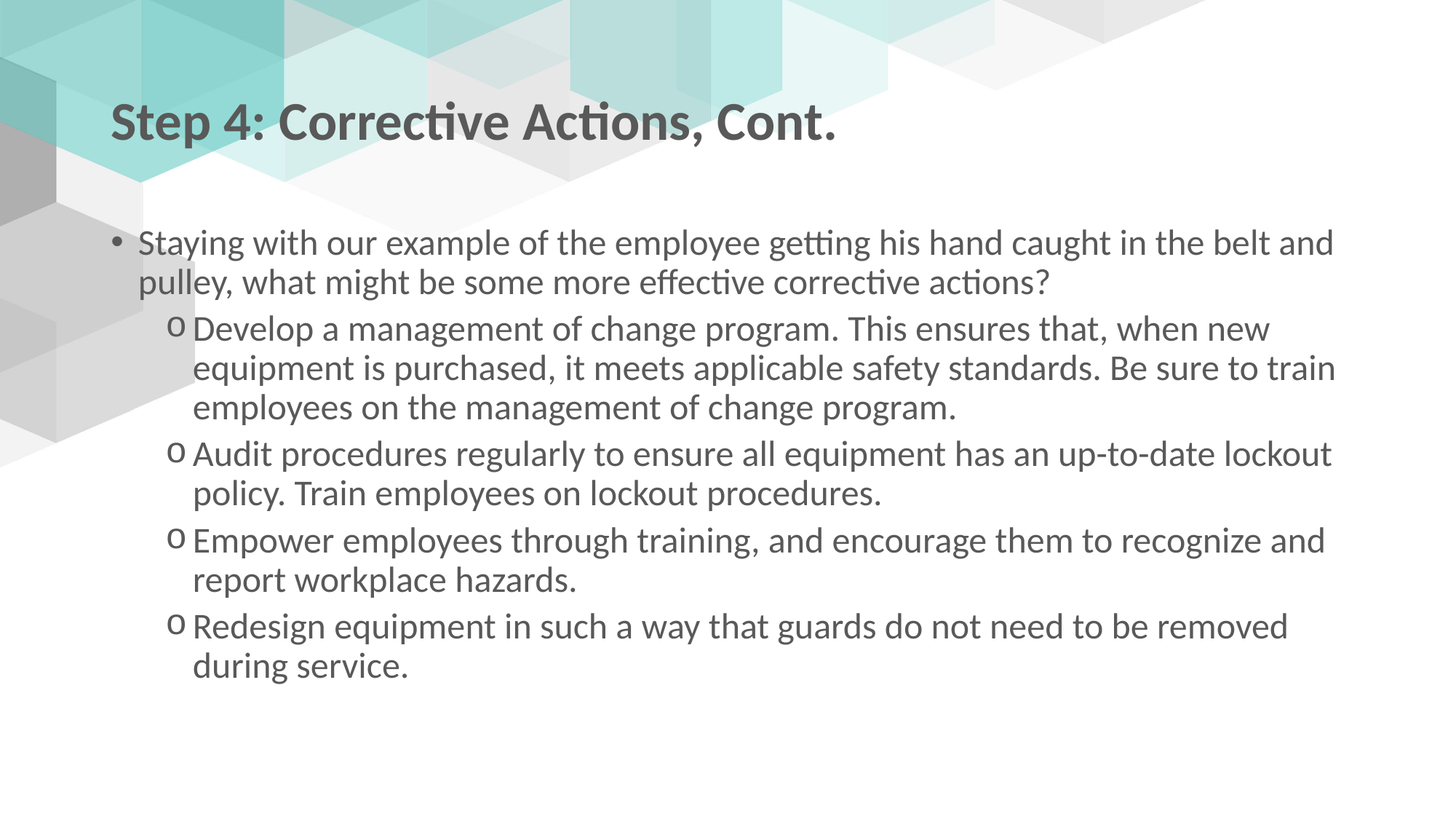

# Step 4: Corrective Actions, Cont.
Staying with our example of the employee getting his hand caught in the belt and pulley, what might be some more effective corrective actions?
Develop a management of change program. This ensures that, when new equipment is purchased, it meets applicable safety standards. Be sure to train employees on the management of change program.
Audit procedures regularly to ensure all equipment has an up-to-date lockout policy. Train employees on lockout procedures.
Empower employees through training, and encourage them to recognize and report workplace hazards.
Redesign equipment in such a way that guards do not need to be removed during service.